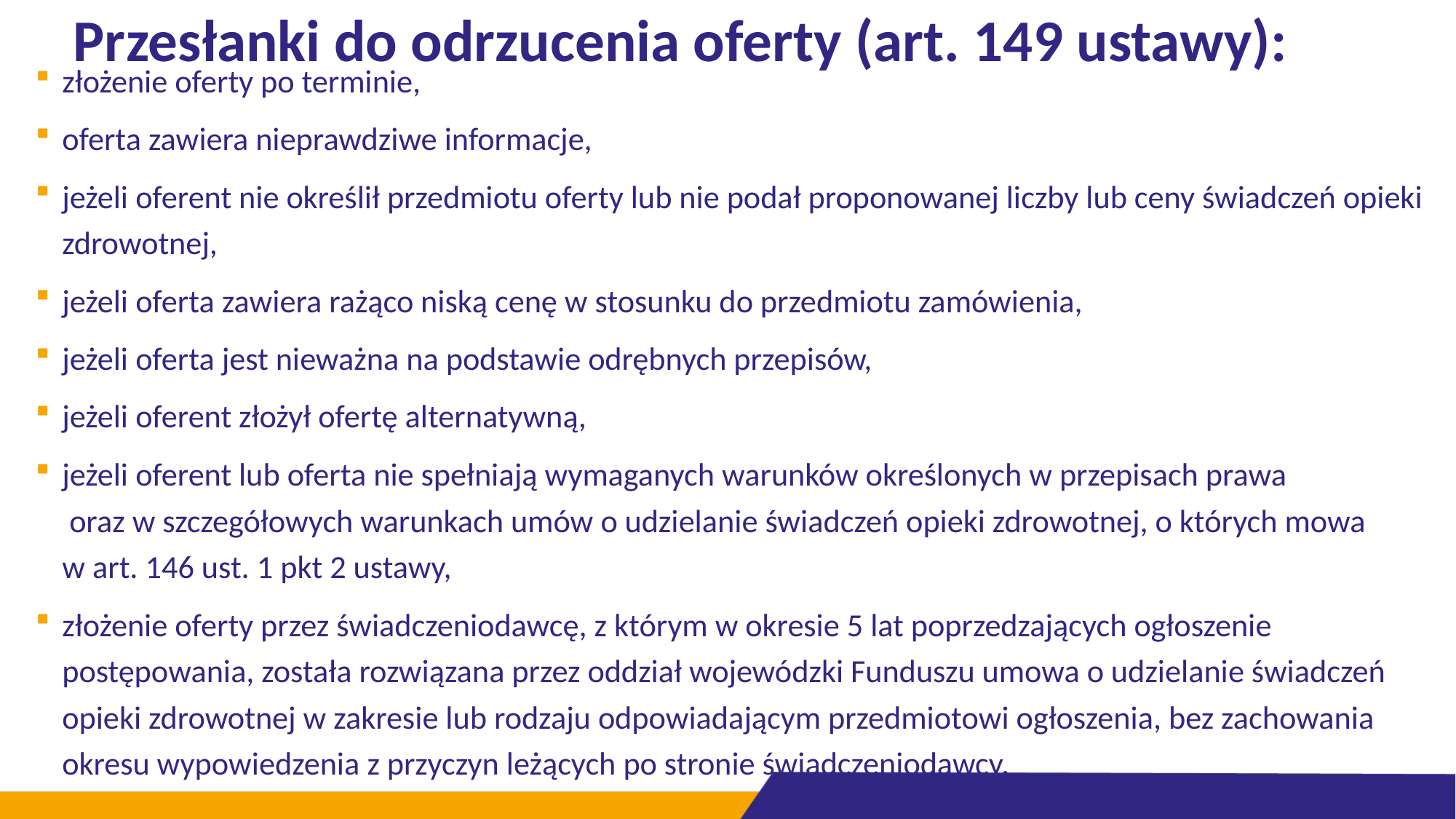

# Przesłanki do odrzucenia oferty (art. 149 ustawy):
złożenie oferty po terminie,
oferta zawiera nieprawdziwe informacje,
jeżeli oferent nie określił przedmiotu oferty lub nie podał proponowanej liczby lub ceny świadczeń opieki zdrowotnej,
jeżeli oferta zawiera rażąco niską cenę w stosunku do przedmiotu zamówienia,
jeżeli oferta jest nieważna na podstawie odrębnych przepisów,
jeżeli oferent złożył ofertę alternatywną,
jeżeli oferent lub oferta nie spełniają wymaganych warunków określonych w przepisach prawa
 oraz w szczegółowych warunkach umów o udzielanie świadczeń opieki zdrowotnej, o których mowa
w art. 146 ust. 1 pkt 2 ustawy,
złożenie oferty przez świadczeniodawcę, z którym w okresie 5 lat poprzedzających ogłoszenie postępowania, została rozwiązana przez oddział wojewódzki Funduszu umowa o udzielanie świadczeń opieki zdrowotnej w zakresie lub rodzaju odpowiadającym przedmiotowi ogłoszenia, bez zachowania okresu wypowiedzenia z przyczyn leżących po stronie świadczeniodawcy.